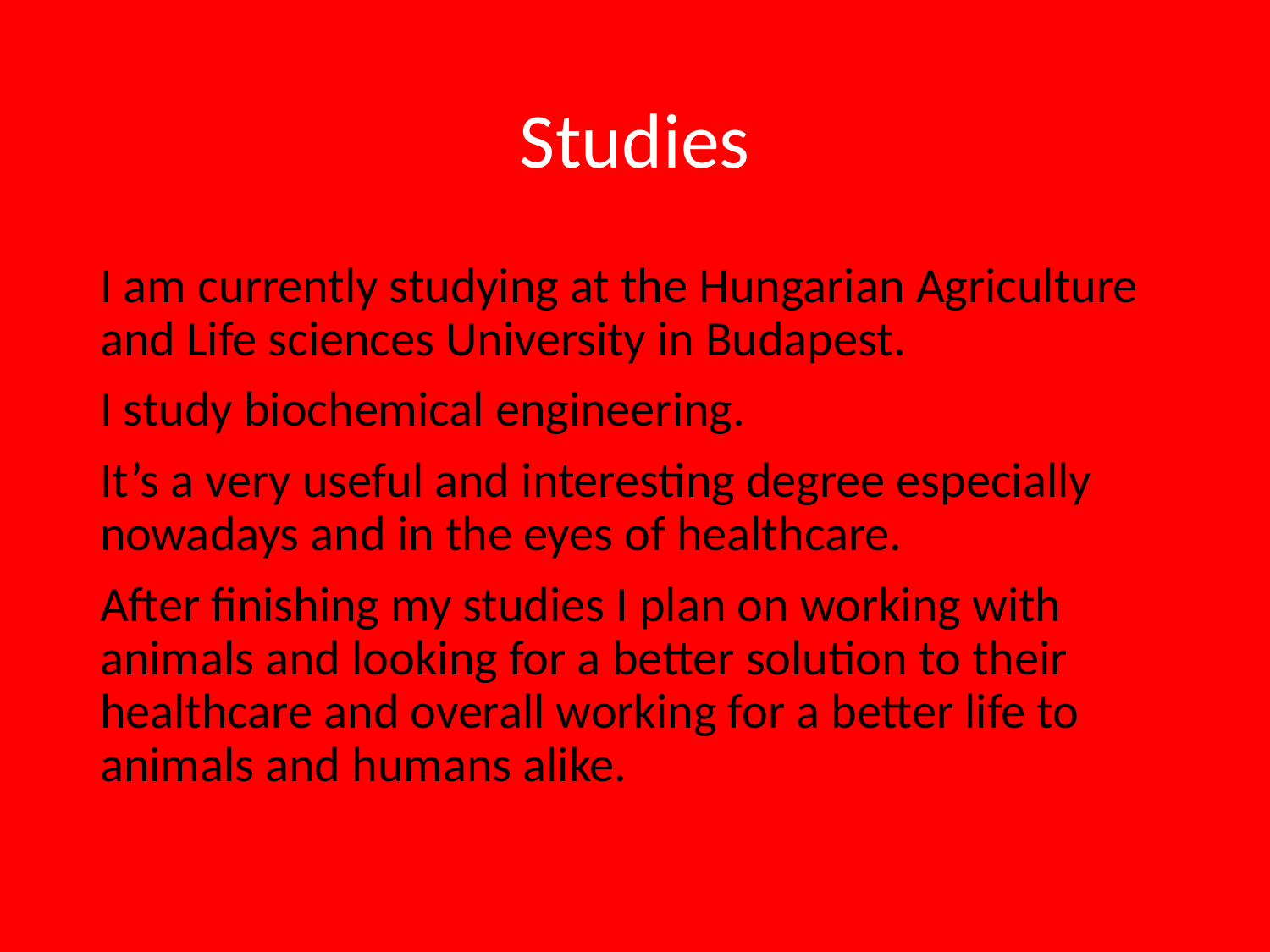

# Studies
I am currently studying at the Hungarian Agriculture and Life sciences University in Budapest.
I study biochemical engineering.
It’s a very useful and interesting degree especially nowadays and in the eyes of healthcare.
After finishing my studies I plan on working with animals and looking for a better solution to their healthcare and overall working for a better life to animals and humans alike.